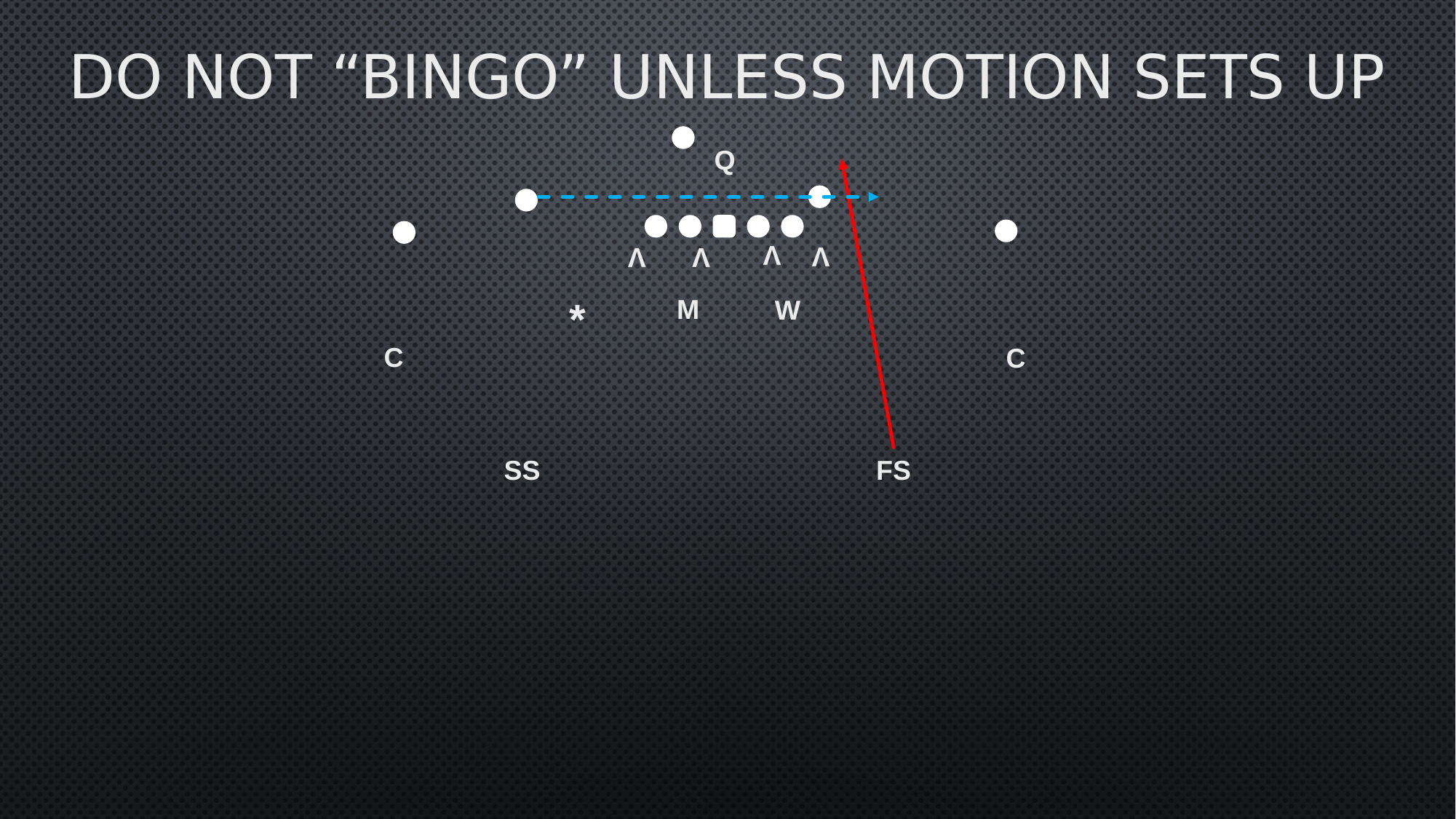

# DO NOT “BINGO” UNLESS MOTION SETS UP

Q

V
V
V
V
M
*
W
C
C
SS
FS